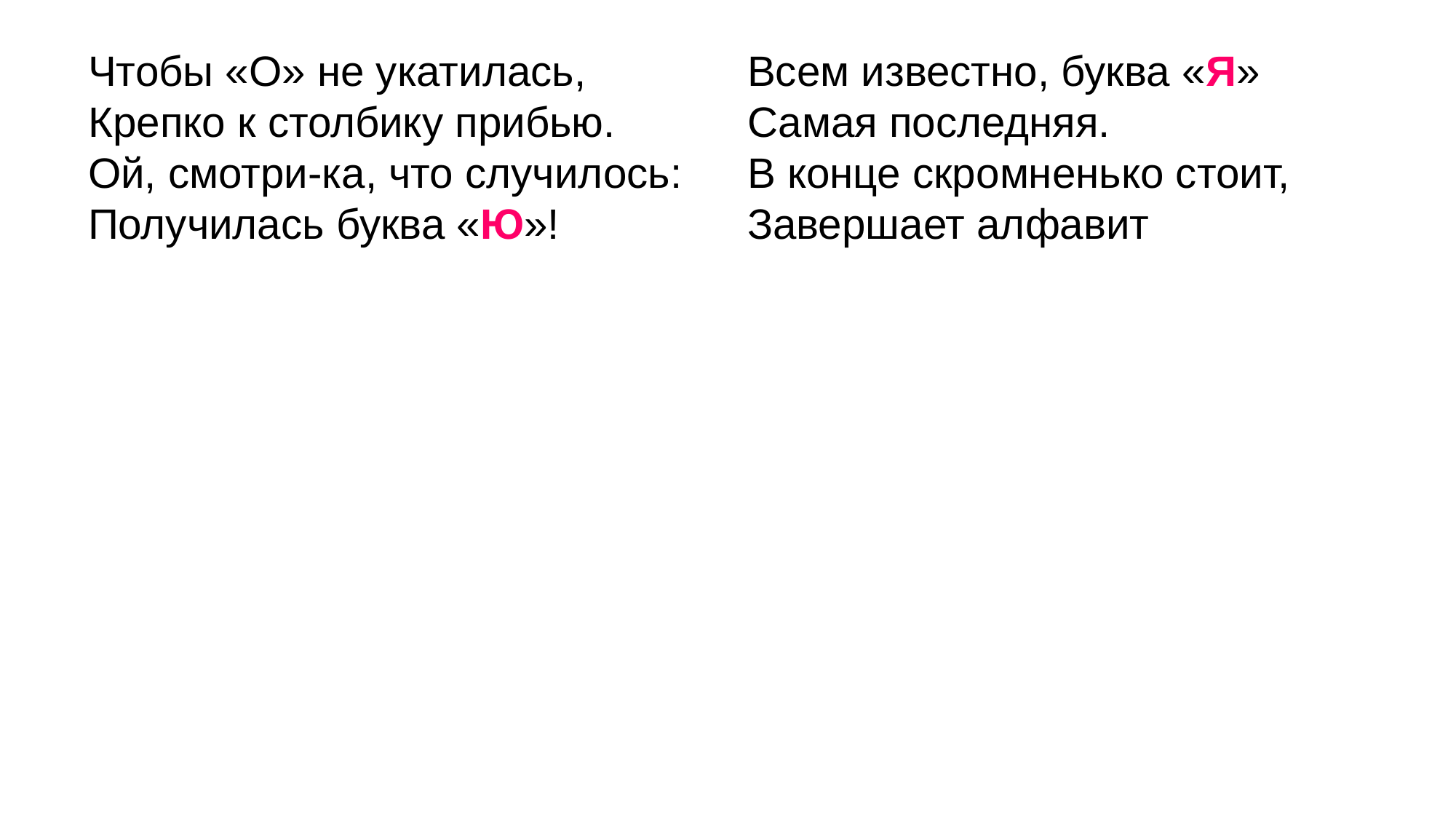

Чтобы «О» не укатилась,
Крепко к столбику прибью.
Ой, смотри-ка, что случилось:
Получилась буква «Ю»!
Всем известно, буква «Я»
Самая последняя.
В конце скромненько стоит,
Завершает алфавит